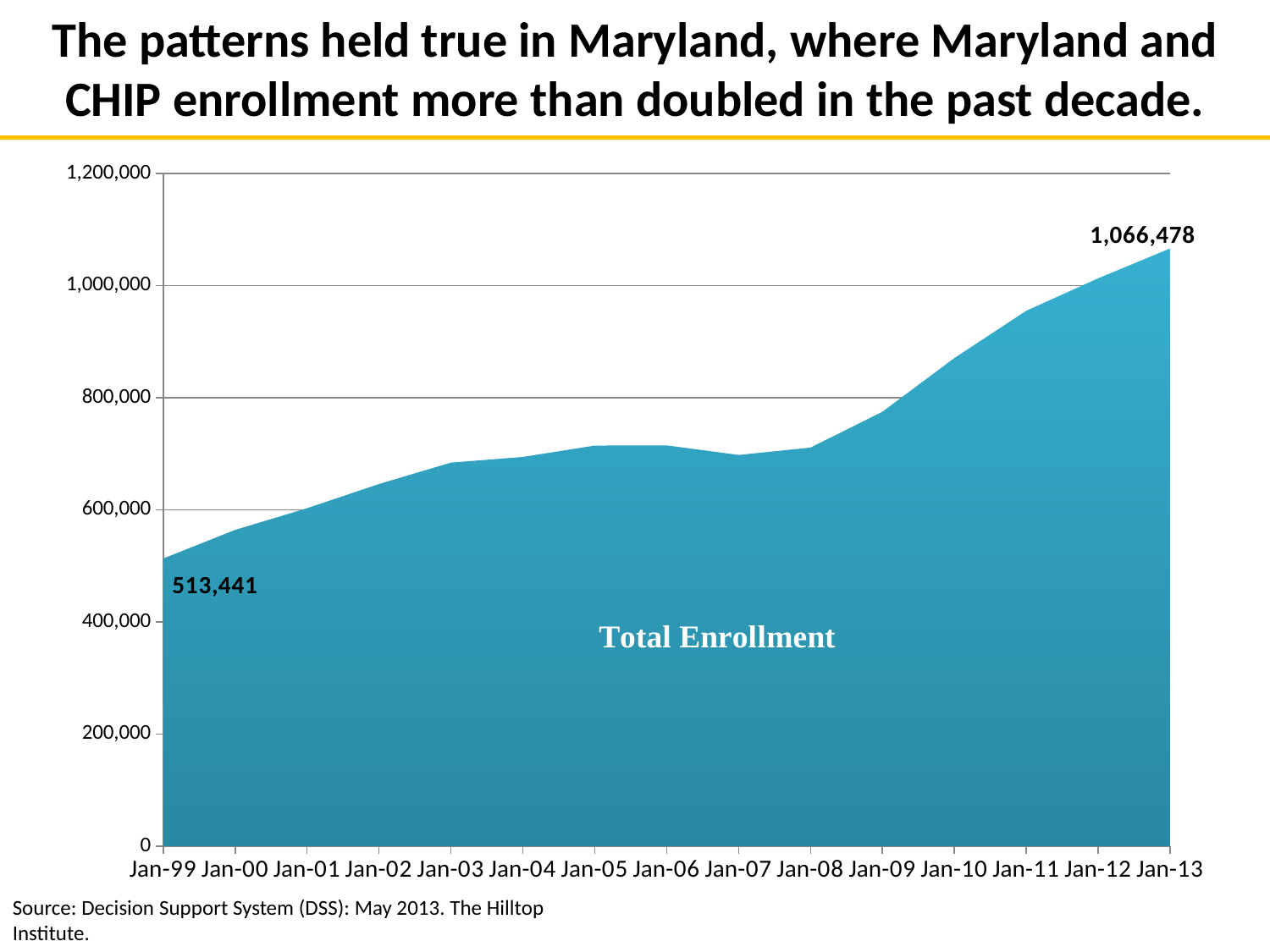

# The patterns held true in Maryland, where Maryland and CHIP enrollment more than doubled in the past decade.

### Chart

| Category | Total Enrollment  |
|---|---|
| 36191 | 513441.0 |
| 36556 | 564395.0 |
| 36922 | 603198.0 |
| 37287 | 646268.0 |
| 37652 | 684561.0 |
| 38017 | 694634.0 |
| 38383 | 714923.0 |
| 38748 | 715297.0 |
| 39113 | 698184.0 |
| 39478 | 711302.0 |
| 39844 | 775318.0 |
| 40209 | 870908.0 |
| 40574 | 955382.0 |
| 40939 | 1013308.9999999998 |
| 41305 | 1066478.0 |
Source: Decision Support System (DSS): May 2013. The Hilltop Institute.